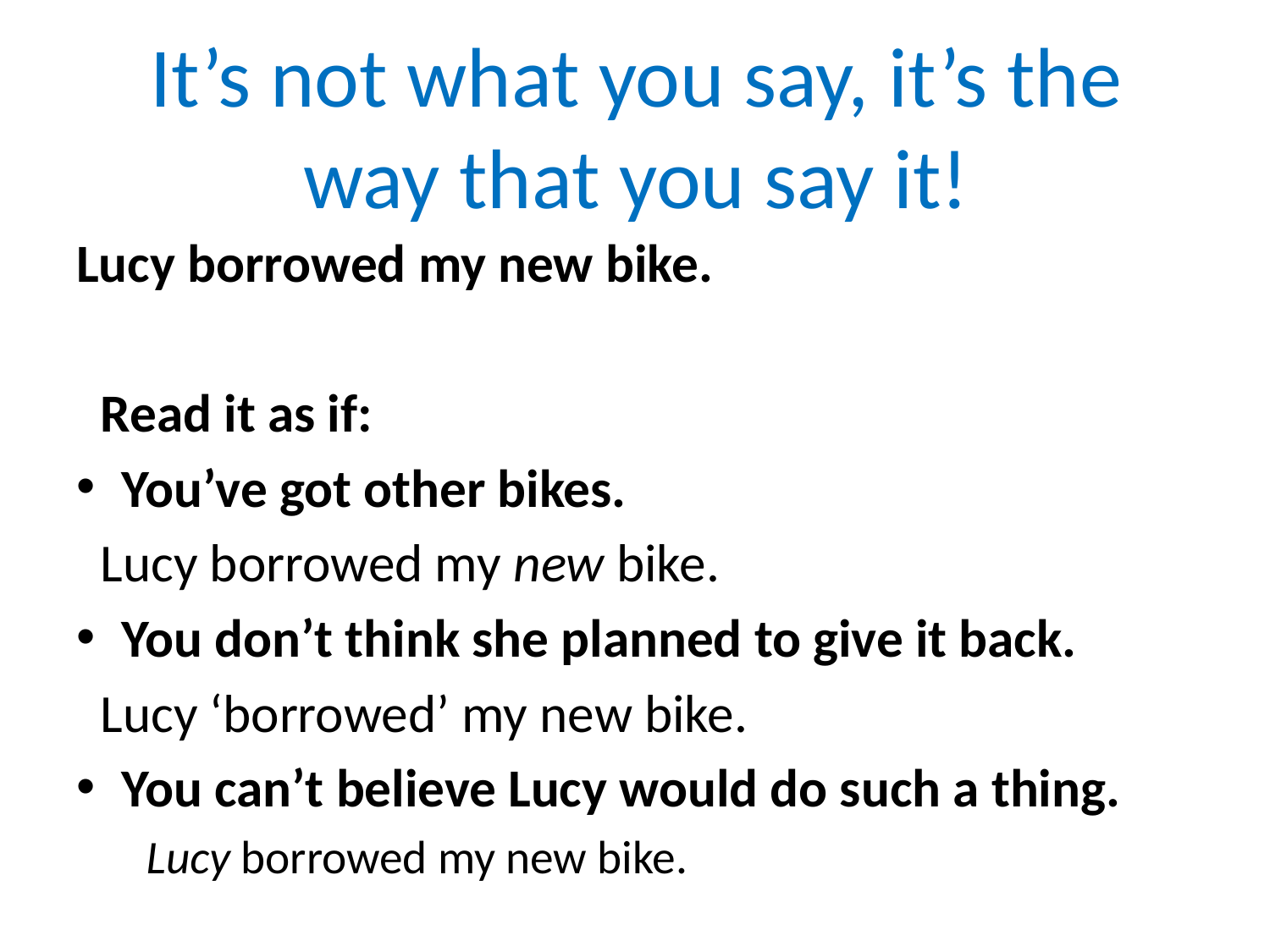

# It’s not what you say, it’s the way that you say it!
Lucy borrowed my new bike.

Read it as if:
You’ve got other bikes.
	Lucy borrowed my new bike.
You don’t think she planned to give it back.
	Lucy ‘borrowed’ my new bike.
You can’t believe Lucy would do such a thing.
	Lucy borrowed my new bike.